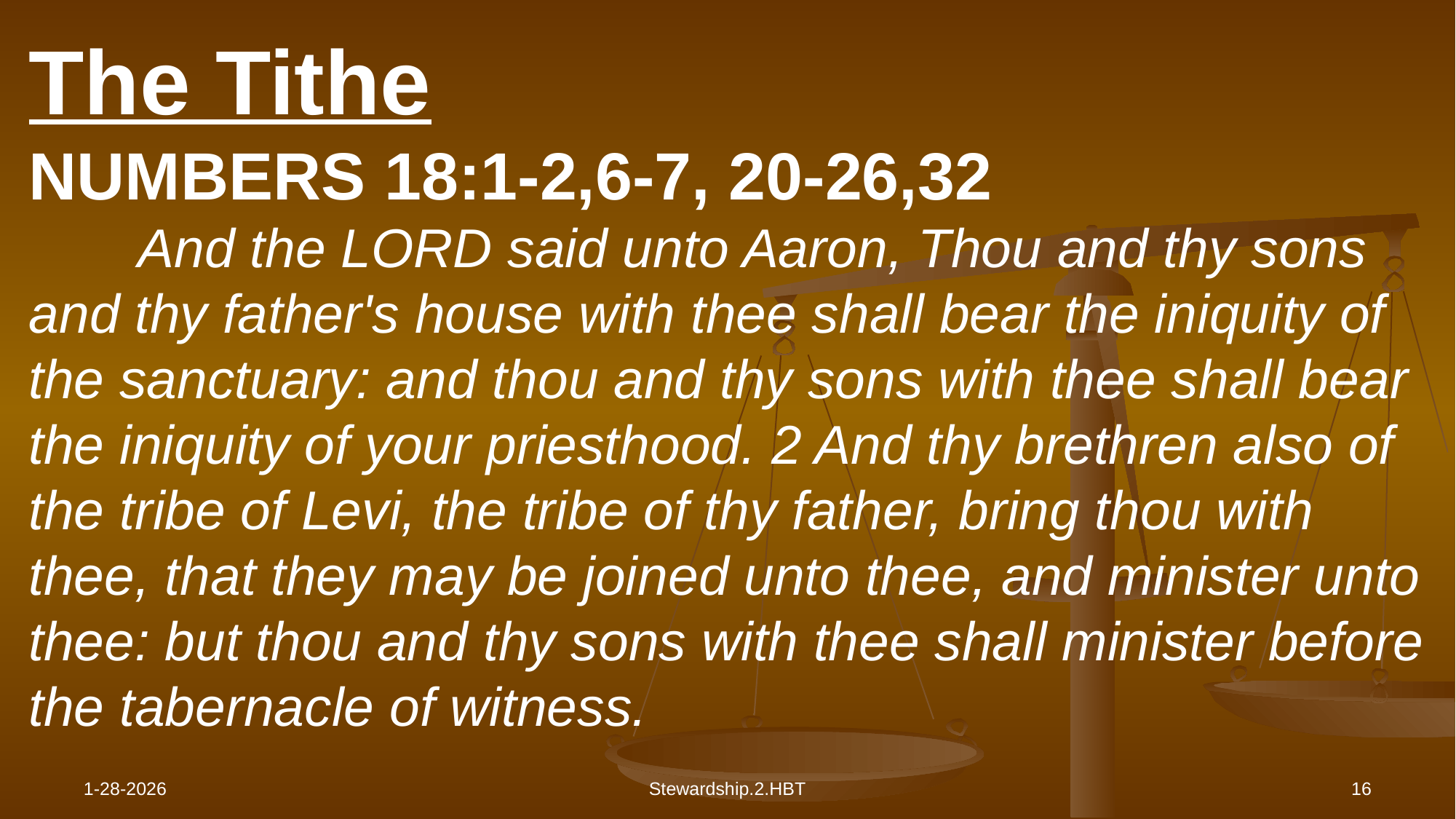

The Tithe
NUMBERS 18:1-2,6-7, 20-26,32
	And the LORD said unto Aaron, Thou and thy sons and thy father's house with thee shall bear the iniquity of the sanctuary: and thou and thy sons with thee shall bear the iniquity of your priesthood. 2 And thy brethren also of the tribe of Levi, the tribe of thy father, bring thou with thee, that they may be joined unto thee, and minister unto thee: but thou and thy sons with thee shall minister before the tabernacle of witness.
1-28-2026
Stewardship.2.HBT
16